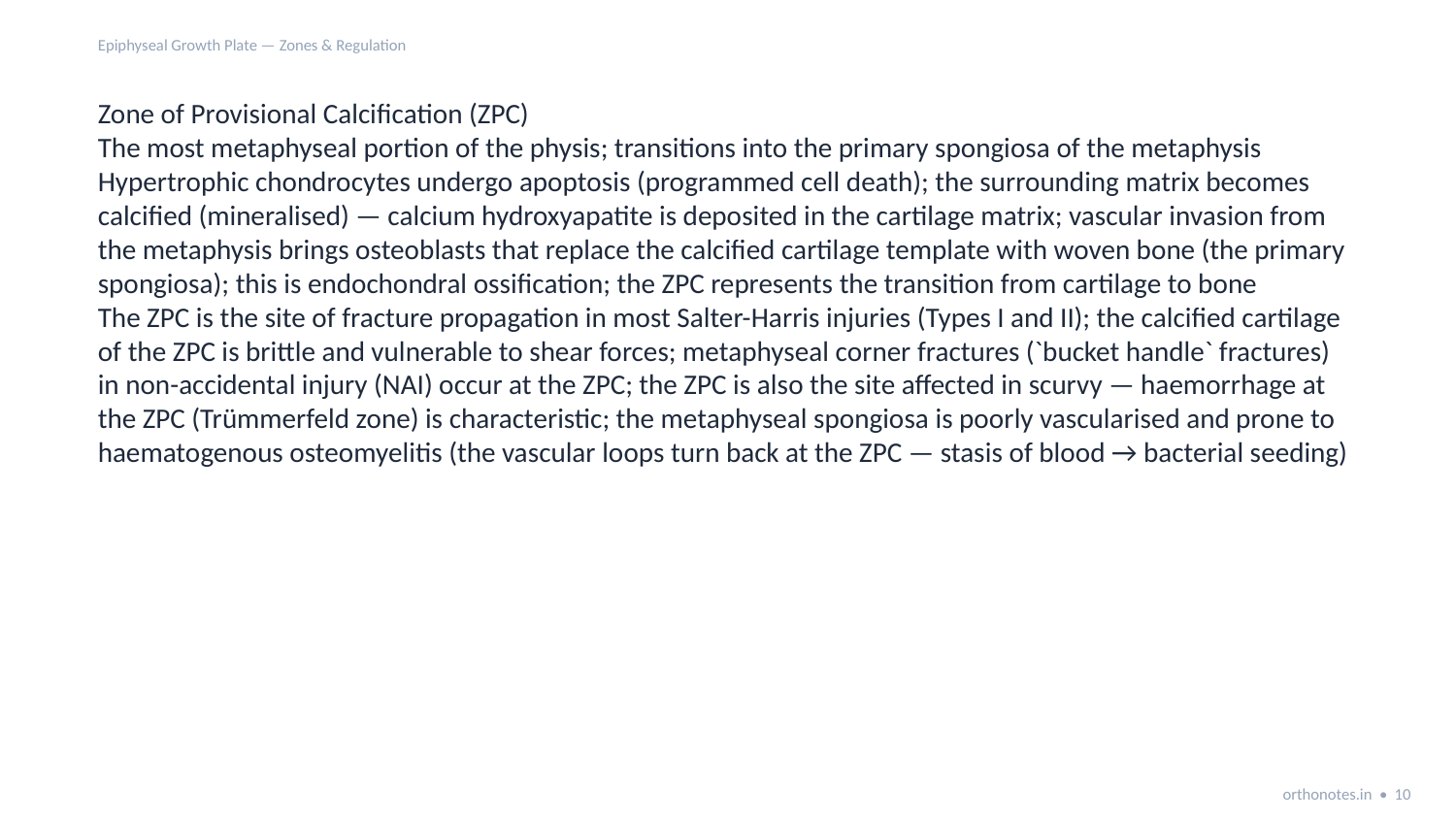

Epiphyseal Growth Plate — Zones & Regulation
Zone of Provisional Calcification (ZPC)
The most metaphyseal portion of the physis; transitions into the primary spongiosa of the metaphysis
Hypertrophic chondrocytes undergo apoptosis (programmed cell death); the surrounding matrix becomes calcified (mineralised) — calcium hydroxyapatite is deposited in the cartilage matrix; vascular invasion from the metaphysis brings osteoblasts that replace the calcified cartilage template with woven bone (the primary spongiosa); this is endochondral ossification; the ZPC represents the transition from cartilage to bone
The ZPC is the site of fracture propagation in most Salter-Harris injuries (Types I and II); the calcified cartilage of the ZPC is brittle and vulnerable to shear forces; metaphyseal corner fractures (`bucket handle` fractures) in non-accidental injury (NAI) occur at the ZPC; the ZPC is also the site affected in scurvy — haemorrhage at the ZPC (Trümmerfeld zone) is characteristic; the metaphyseal spongiosa is poorly vascularised and prone to haematogenous osteomyelitis (the vascular loops turn back at the ZPC — stasis of blood → bacterial seeding)
orthonotes.in  •  10